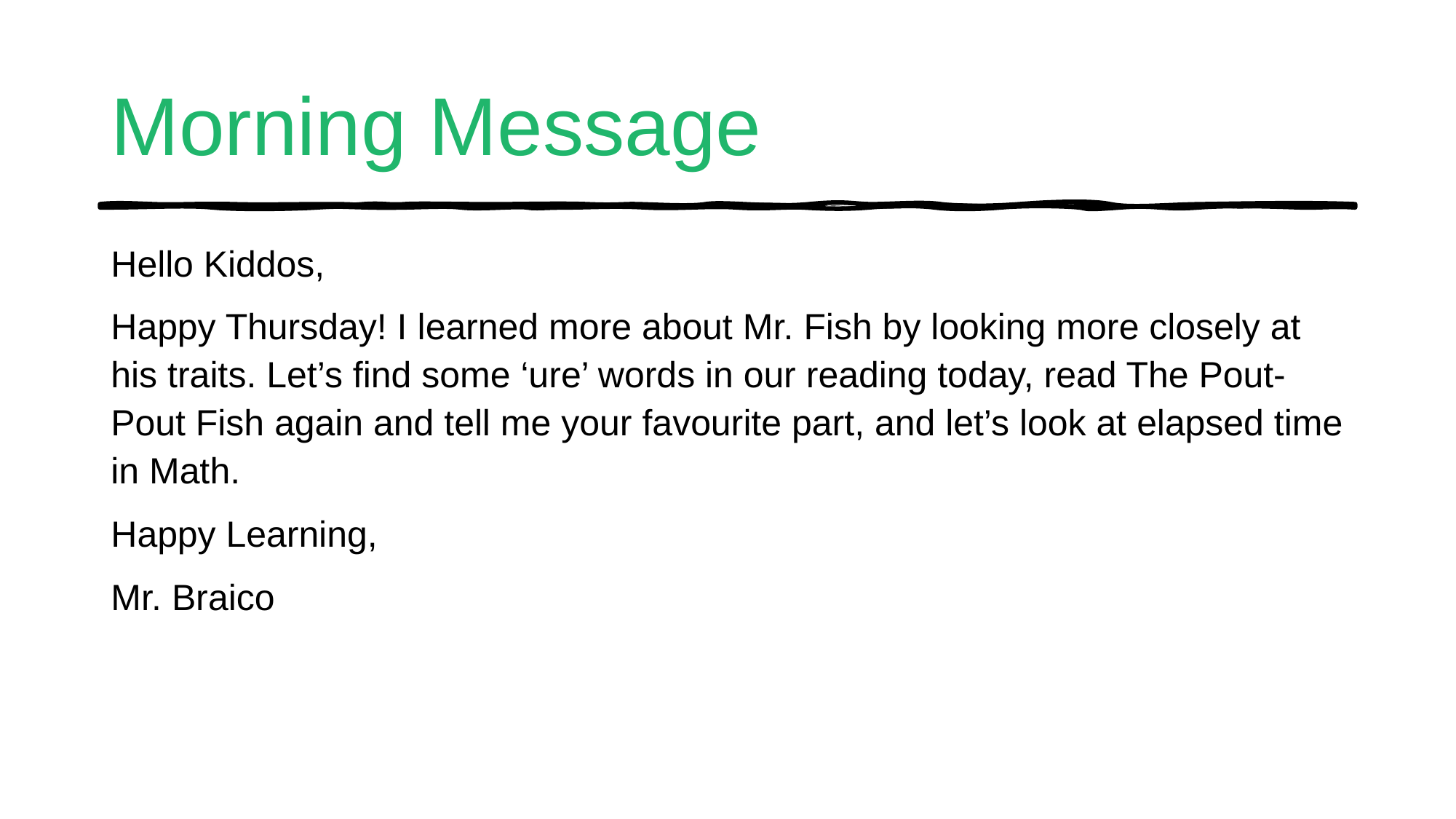

# Morning Message
Hello Kiddos,
Happy Thursday! I learned more about Mr. Fish by looking more closely at his traits. Let’s find some ‘ure’ words in our reading today, read The Pout-Pout Fish again and tell me your favourite part, and let’s look at elapsed time in Math.
Happy Learning,
Mr. Braico